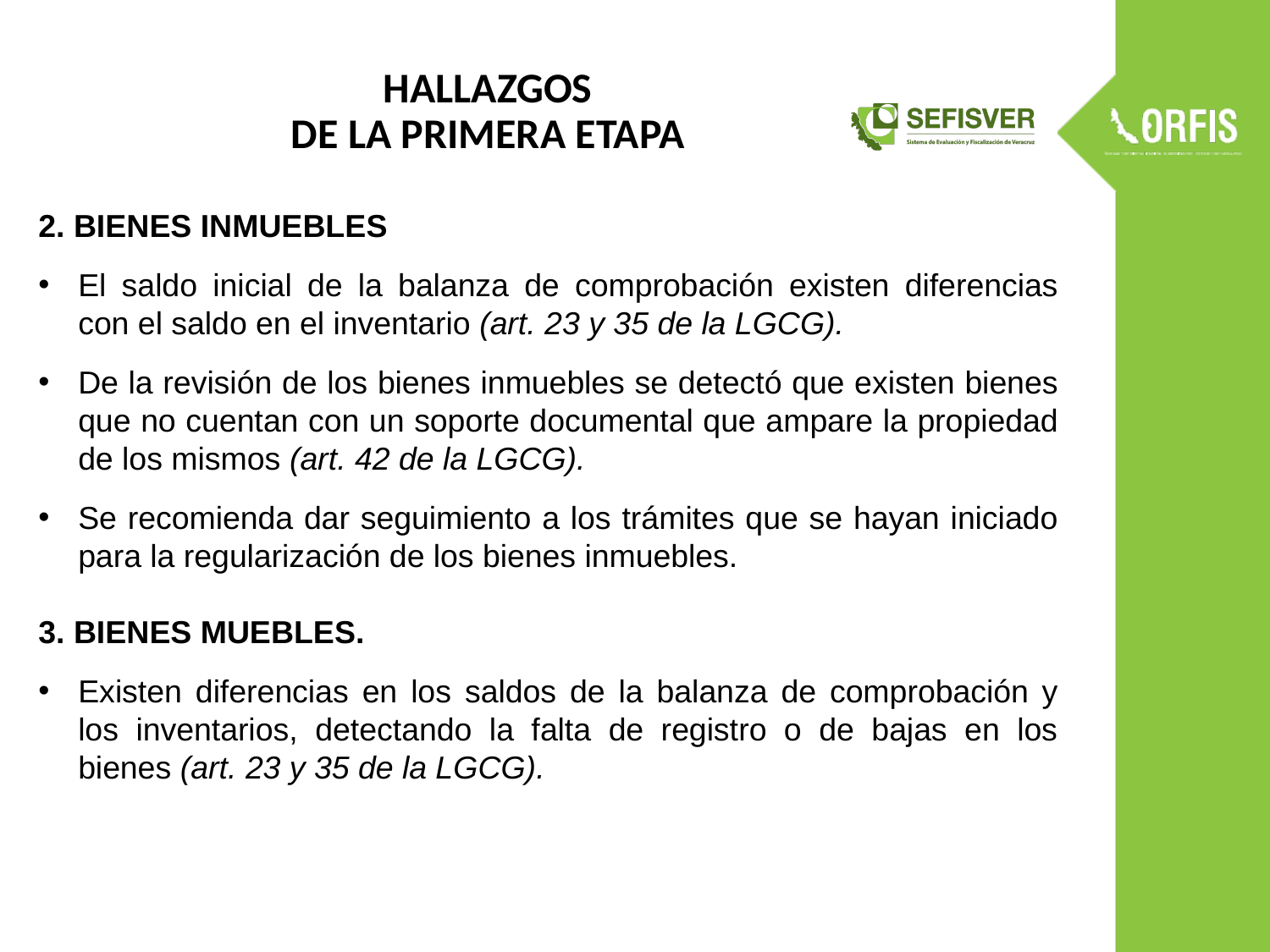

# HALLAZGOS DE LA PRIMERA ETAPA

2. BIENES INMUEBLES

El saldo inicial de la balanza de comprobación existen diferencias con el saldo en el inventario (art. 23 y 35 de la LGCG).

De la revisión de los bienes inmuebles se detectó que existen bienes que no cuentan con un soporte documental que ampare la propiedad de los mismos (art. 42 de la LGCG).

Se recomienda dar seguimiento a los trámites que se hayan iniciado para la regularización de los bienes inmuebles.

3. BIENES MUEBLES.

Existen diferencias en los saldos de la balanza de comprobación y los inventarios, detectando la falta de registro o de bajas en los bienes (art. 23 y 35 de la LGCG).

03